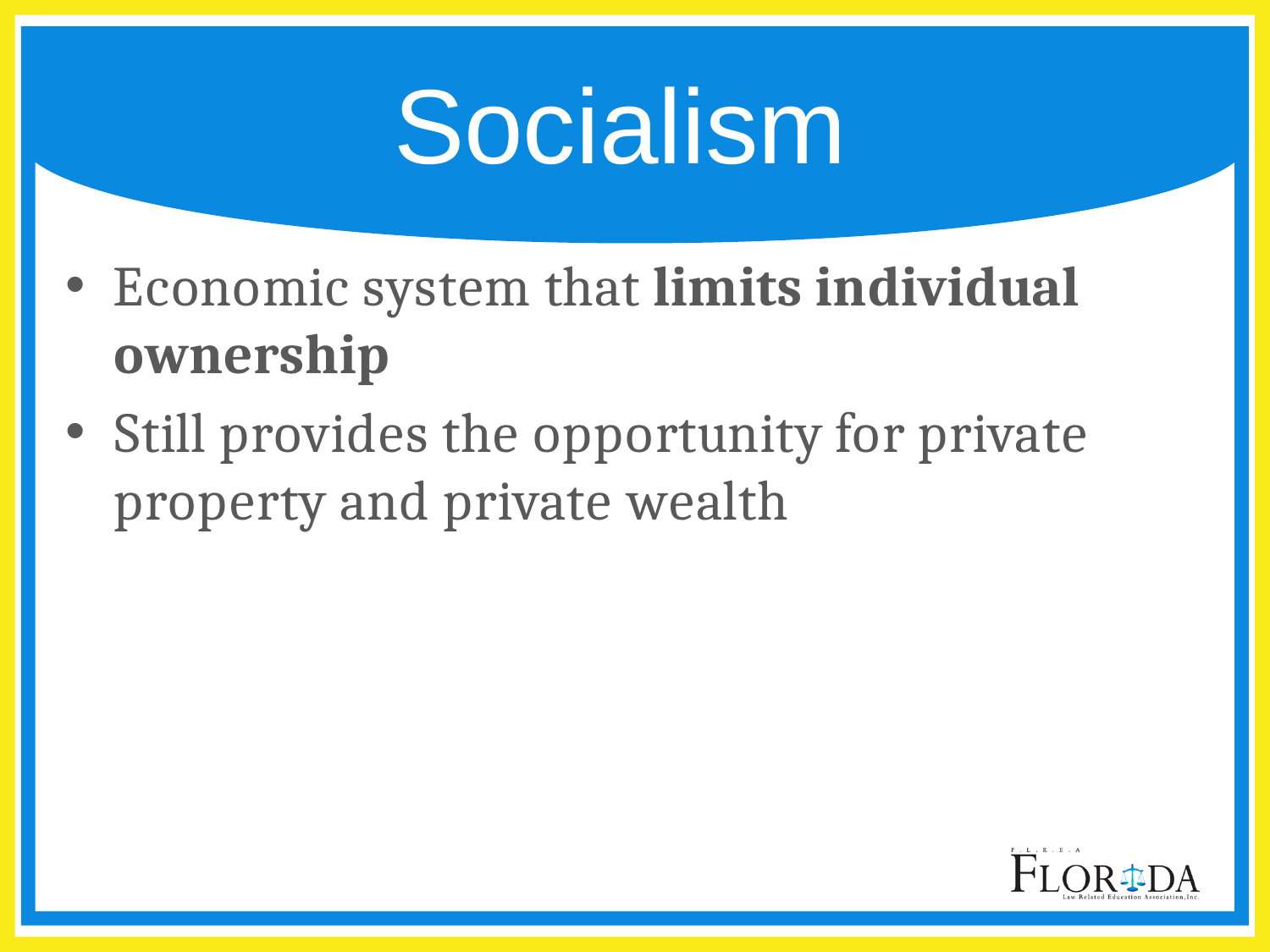

# Socialism
Economic system that limits individual ownership
Still provides the opportunity for private property and private wealth